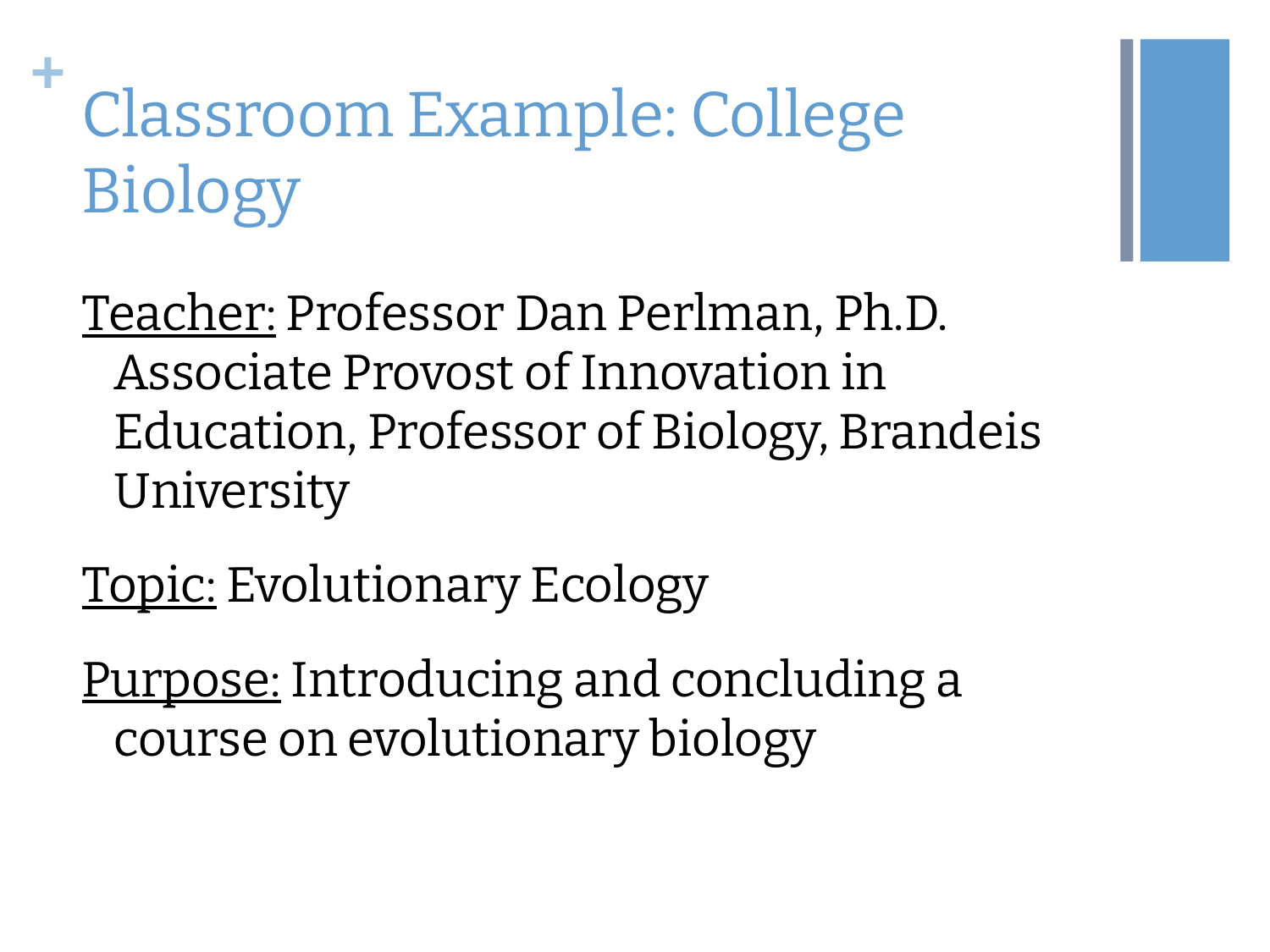

# Classroom Example: College Biology
Teacher: Professor Dan Perlman, Ph.D. Associate Provost of Innovation in Education, Professor of Biology, Brandeis University
Topic: Evolutionary Ecology
Purpose: Introducing and concluding a course on evolutionary biology